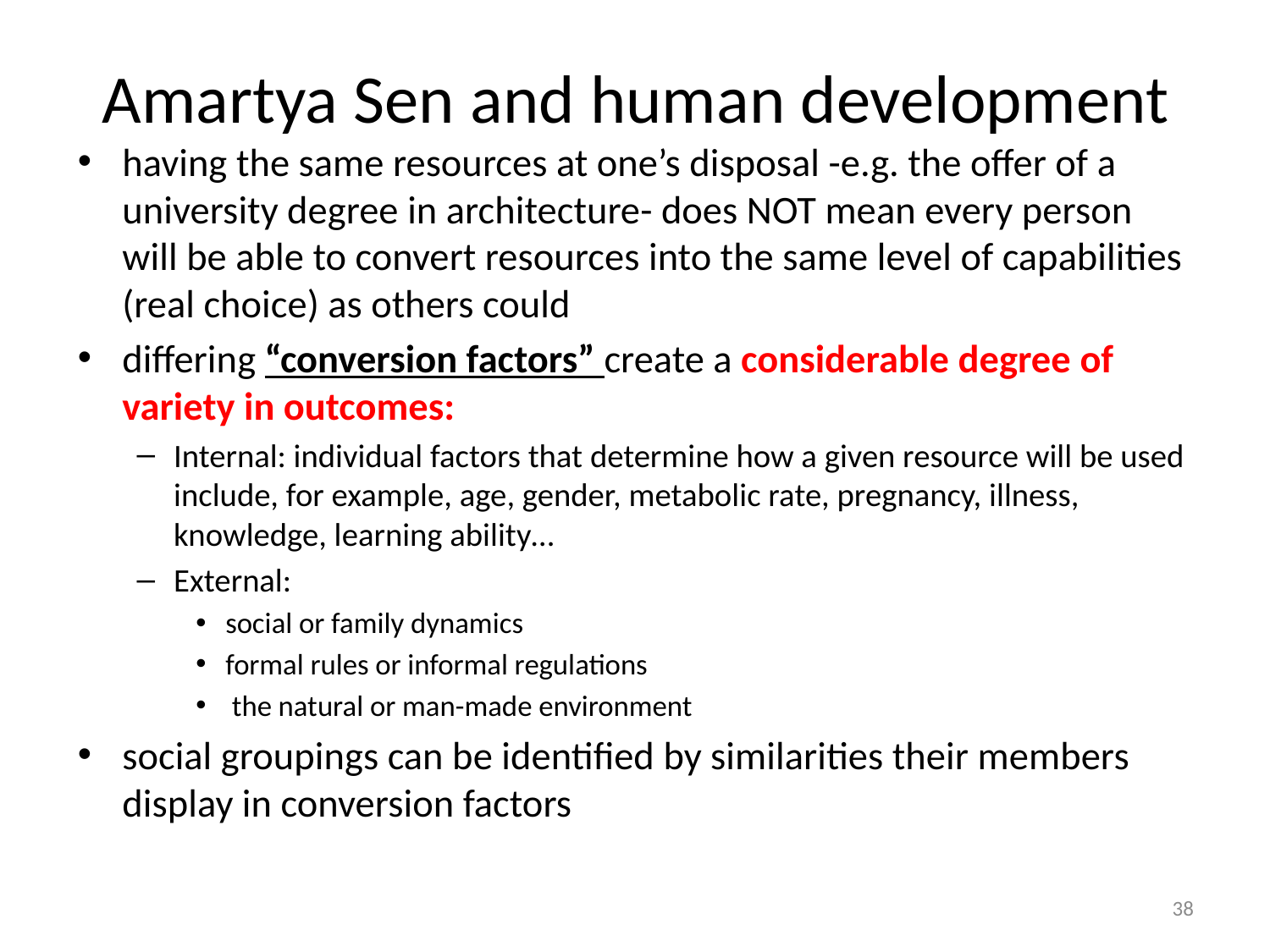

# Amartya Sen and human development
having the same resources at one’s disposal -e.g. the offer of a university degree in architecture- does NOT mean every person will be able to convert resources into the same level of capabilities (real choice) as others could
differing “conversion factors” create a considerable degree of variety in outcomes:
Internal: individual factors that determine how a given resource will be used include, for example, age, gender, metabolic rate, pregnancy, illness, knowledge, learning ability…
External:
social or family dynamics
formal rules or informal regulations
 the natural or man-made environment
social groupings can be identified by similarities their members display in conversion factors

38